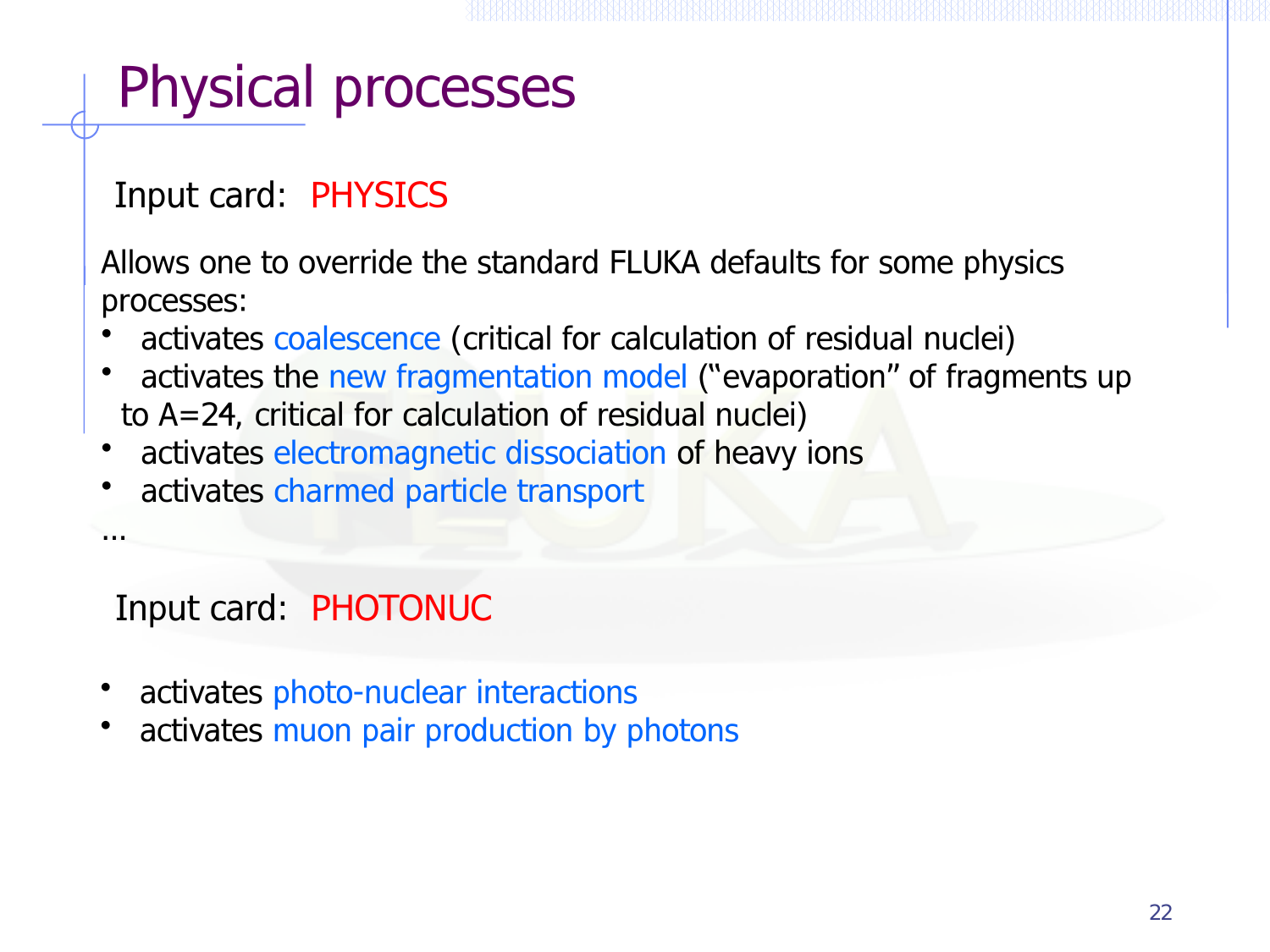

Physical processes
 Input card:  PHYSICS

Allows one to override the standard FLUKA defaults for some physics
processes:
 activates coalescence (critical for calculation of residual nuclei)
 activates the new fragmentation model (“evaporation” of fragments up
  to A=24, critical for calculation of residual nuclei)
 activates electromagnetic dissociation of heavy ions
 activates charmed particle transport
…
 Input card:  PHOTONUC

 activates photo-nuclear interactions
 activates muon pair production by photons
22